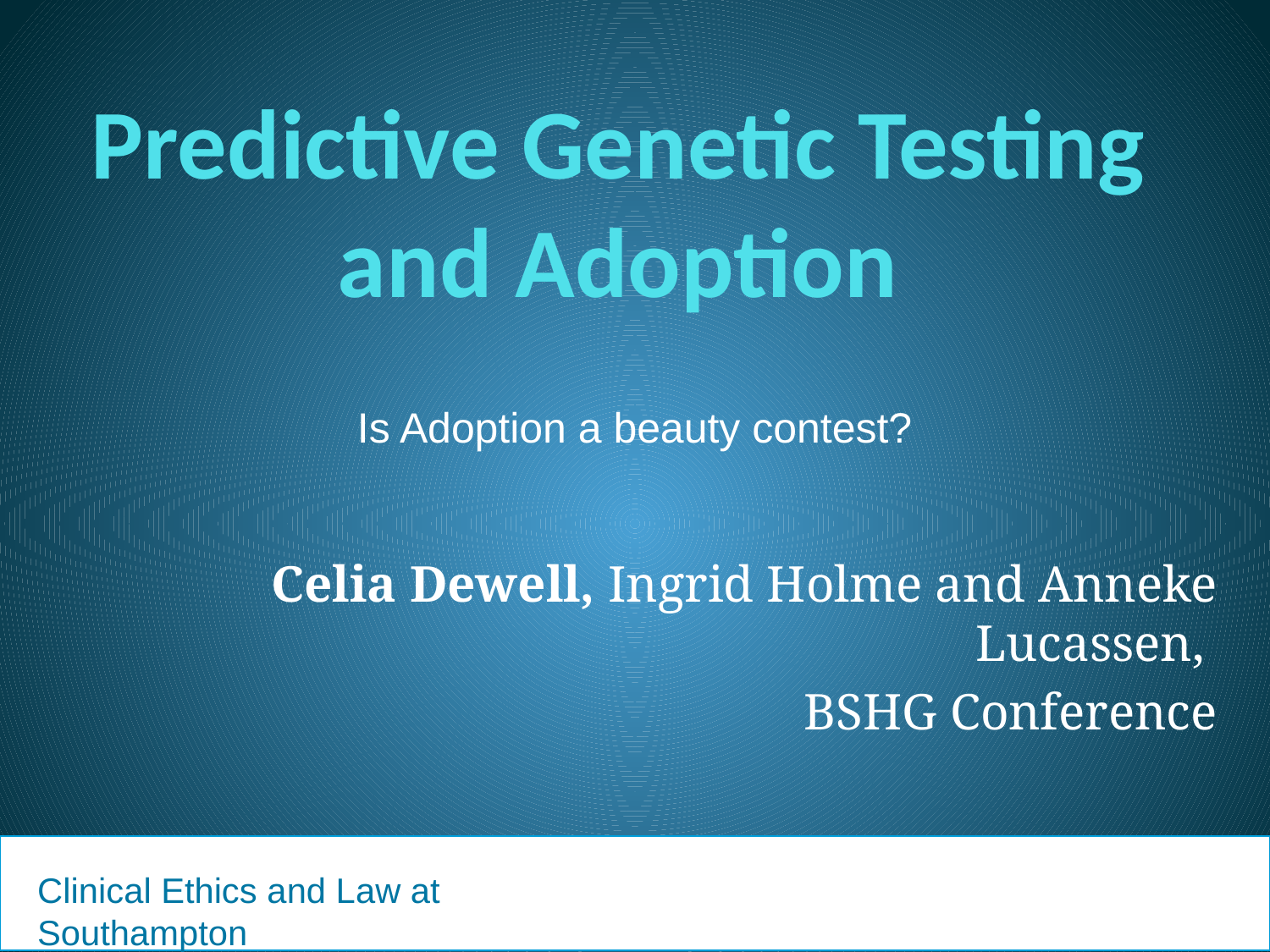

# Predictive Genetic Testing and Adoption
Is Adoption a beauty contest?
Celia Dewell, Ingrid Holme and Anneke Lucassen,
BSHG Conference

Clinical Ethics and Law at Southampton